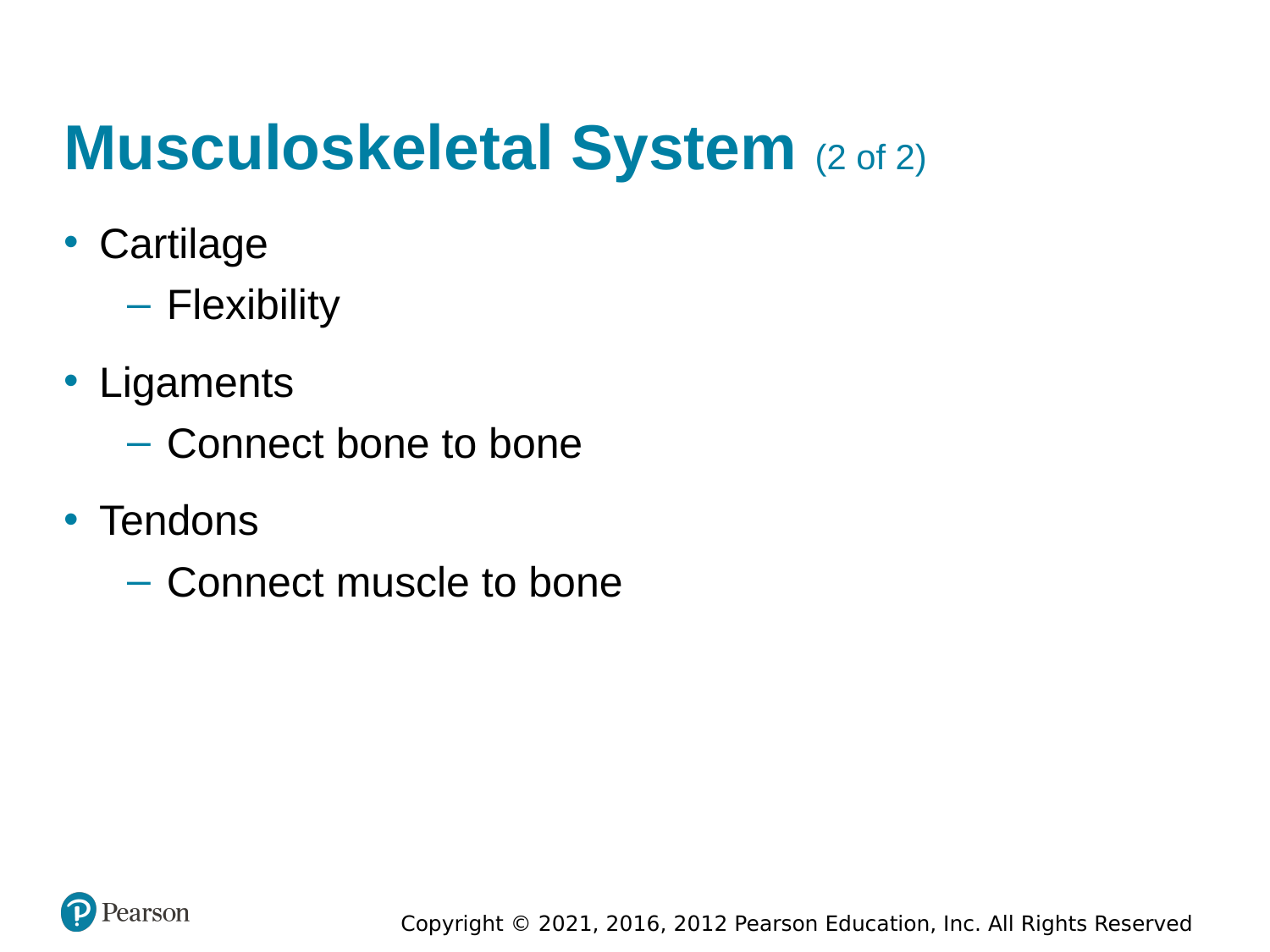

# Musculoskeletal System (2 of 2)
Cartilage
Flexibility
Ligaments
Connect bone to bone
Tendons
Connect muscle to bone